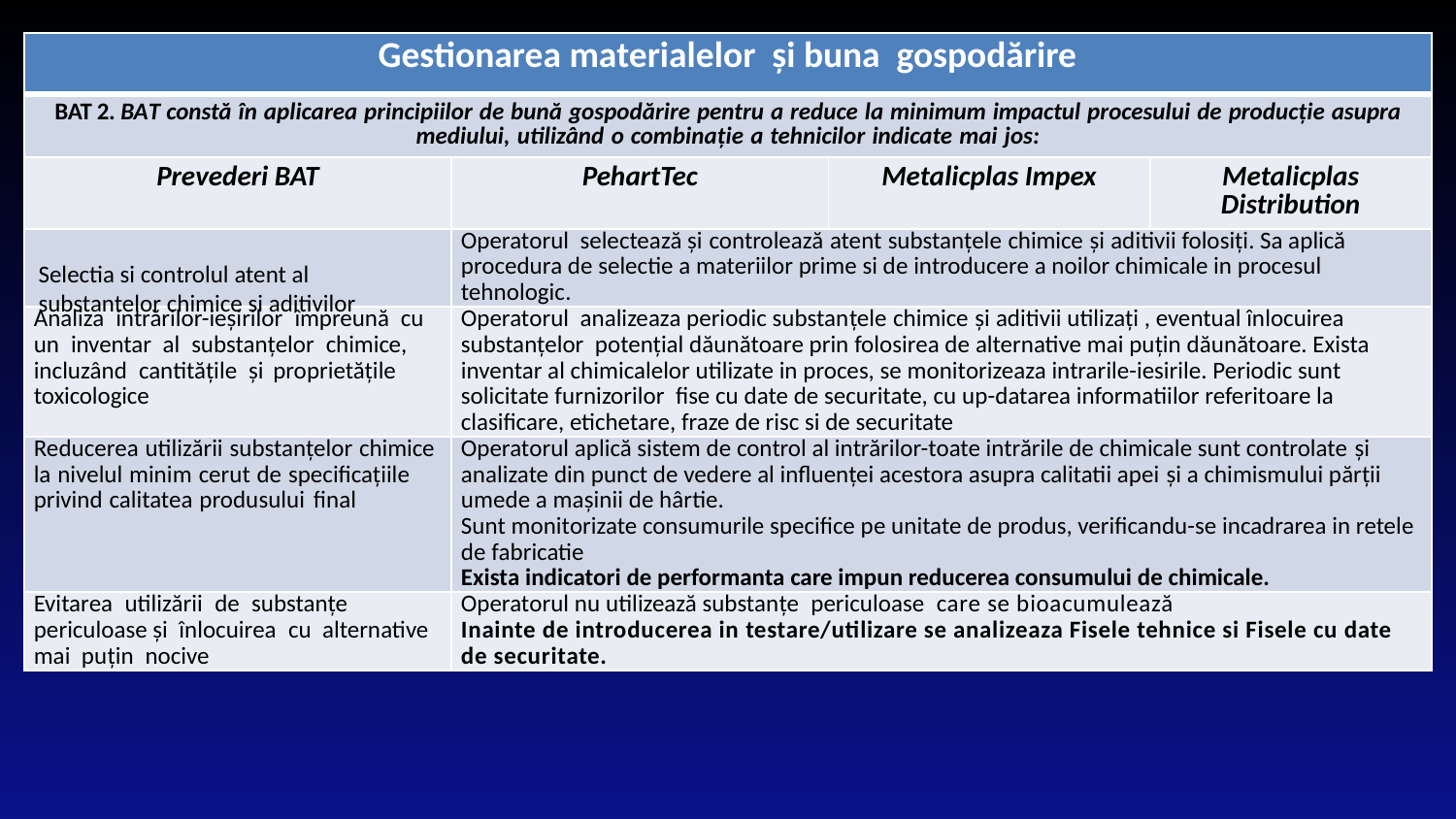

| Gestionarea materialelor și buna gospodărire |  |  |  |
| --- | --- | --- | --- |
| BAT 2. BAT constă în aplicarea principiilor de bună gospodărire pentru a reduce la minimum impactul procesului de producție asupra mediului, utilizând o combinație a tehnicilor indicate mai jos: |  |  |  |
| Prevederi BAT | PehartTec | Metalicplas Impex | Metalicplas Distribution |
|  | Operatorul selectează și controlează atent substanțele chimice și aditivii folosiţi. Sa aplică procedura de selectie a materiilor prime si de introducere a noilor chimicale in procesul tehnologic. |  |  |
| Analiza intrărilor-ieșirilor împreună cu un inventar al substanțelor chimice, incluzând cantitățile și proprietățile toxicologice | Operatorul analizeaza periodic substanțele chimice și aditivii utilizaţi , eventual înlocuirea substanţelor potenţial dăunătoare prin folosirea de alternative mai puţin dăunătoare. Exista inventar al chimicalelor utilizate in proces, se monitorizeaza intrarile-iesirile. Periodic sunt solicitate furnizorilor fise cu date de securitate, cu up-datarea informatiilor referitoare la clasificare, etichetare, fraze de risc si de securitate |  |  |
| Reducerea utilizării substanțelor chimice la nivelul minim cerut de specificațiile privind calitatea produsului final | Operatorul aplică sistem de control al intrărilor-toate intrările de chimicale sunt controlate şi analizate din punct de vedere al influenţei acestora asupra calitatii apei şi a chimismului părţii umede a maşinii de hârtie. Sunt monitorizate consumurile specifice pe unitate de produs, verificandu-se incadrarea in retele de fabricatie Exista indicatori de performanta care impun reducerea consumului de chimicale. |  |  |
| Evitarea utilizării de substanțe periculoase și înlocuirea cu alternative mai puțin nocive | Operatorul nu utilizează substanțe periculoase care se bioacumulează Inainte de introducerea in testare/utilizare se analizeaza Fisele tehnice si Fisele cu date de securitate. |  |  |
Selectia si controlul atent al substantelor chimice si aditivilor